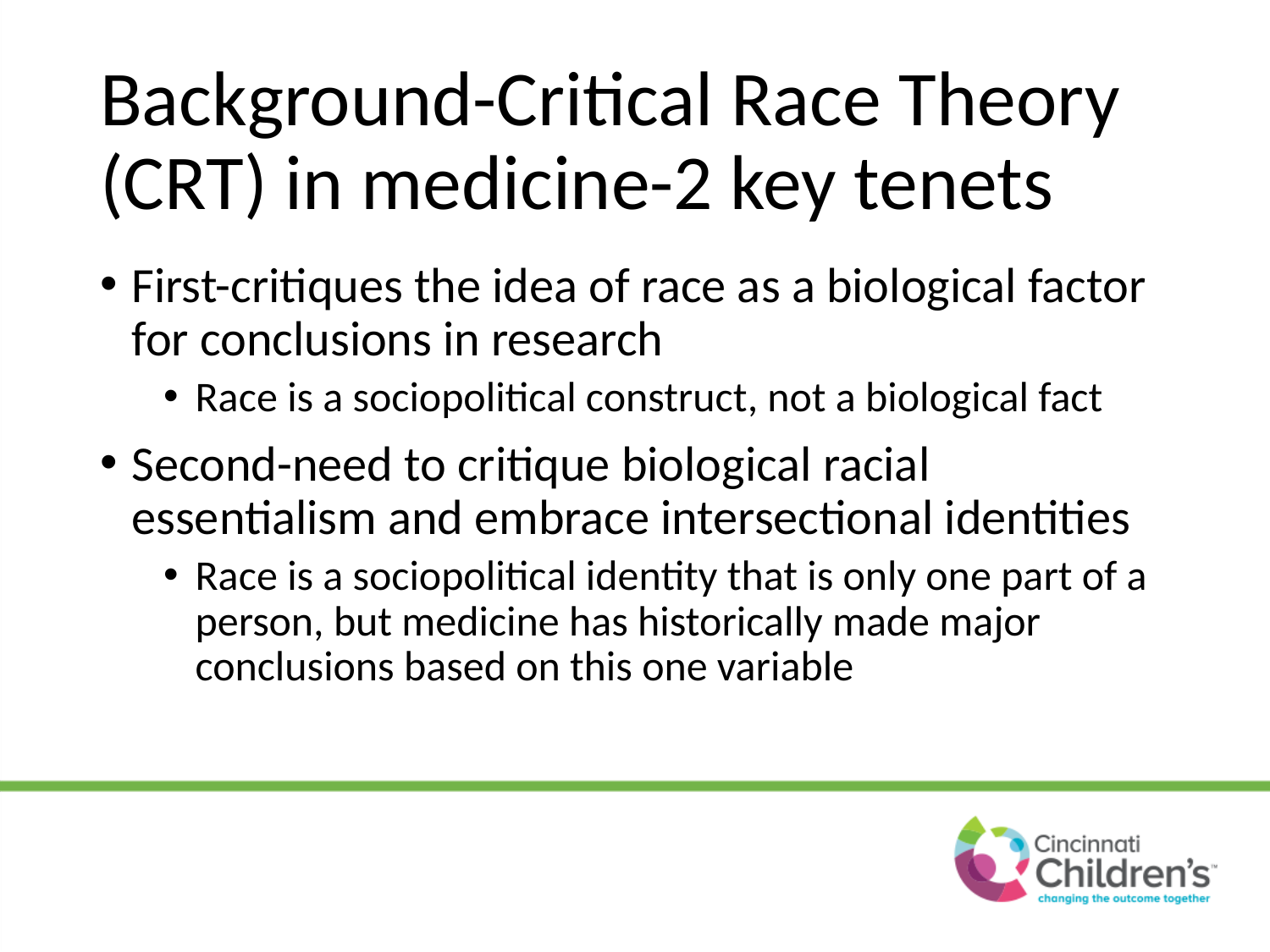

# Background-Critical Race Theory (CRT) in medicine-2 key tenets
First-critiques the idea of race as a biological factor for conclusions in research
Race is a sociopolitical construct, not a biological fact
Second-need to critique biological racial essentialism and embrace intersectional identities
Race is a sociopolitical identity that is only one part of a person, but medicine has historically made major conclusions based on this one variable